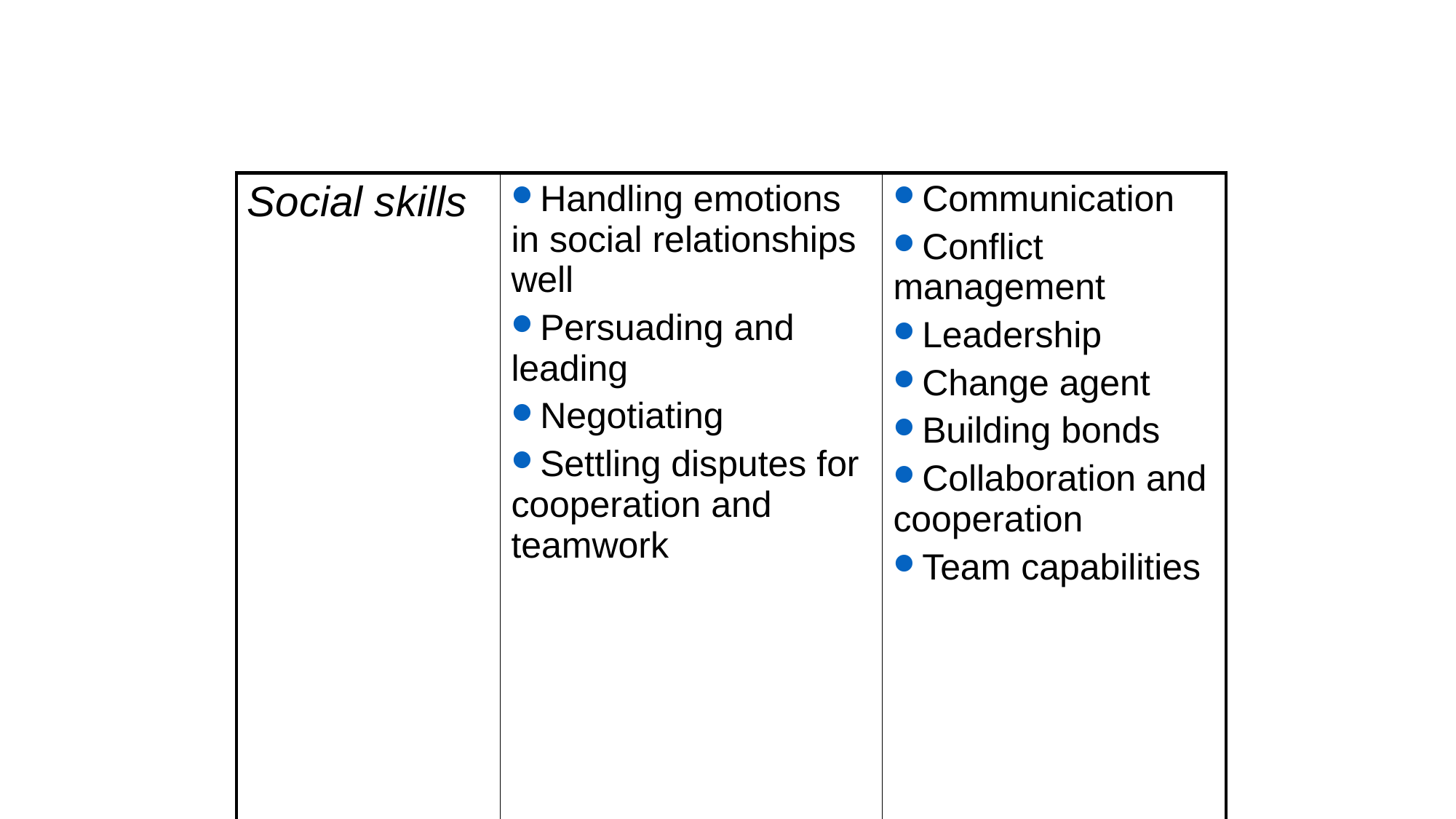

| Social skills | Handling emotions in social relationships well Persuading and leading Negotiating Settling disputes for cooperation and teamwork | Communication Conflict management Leadership Change agent Building bonds Collaboration and cooperation Team capabilities |
| --- | --- | --- |